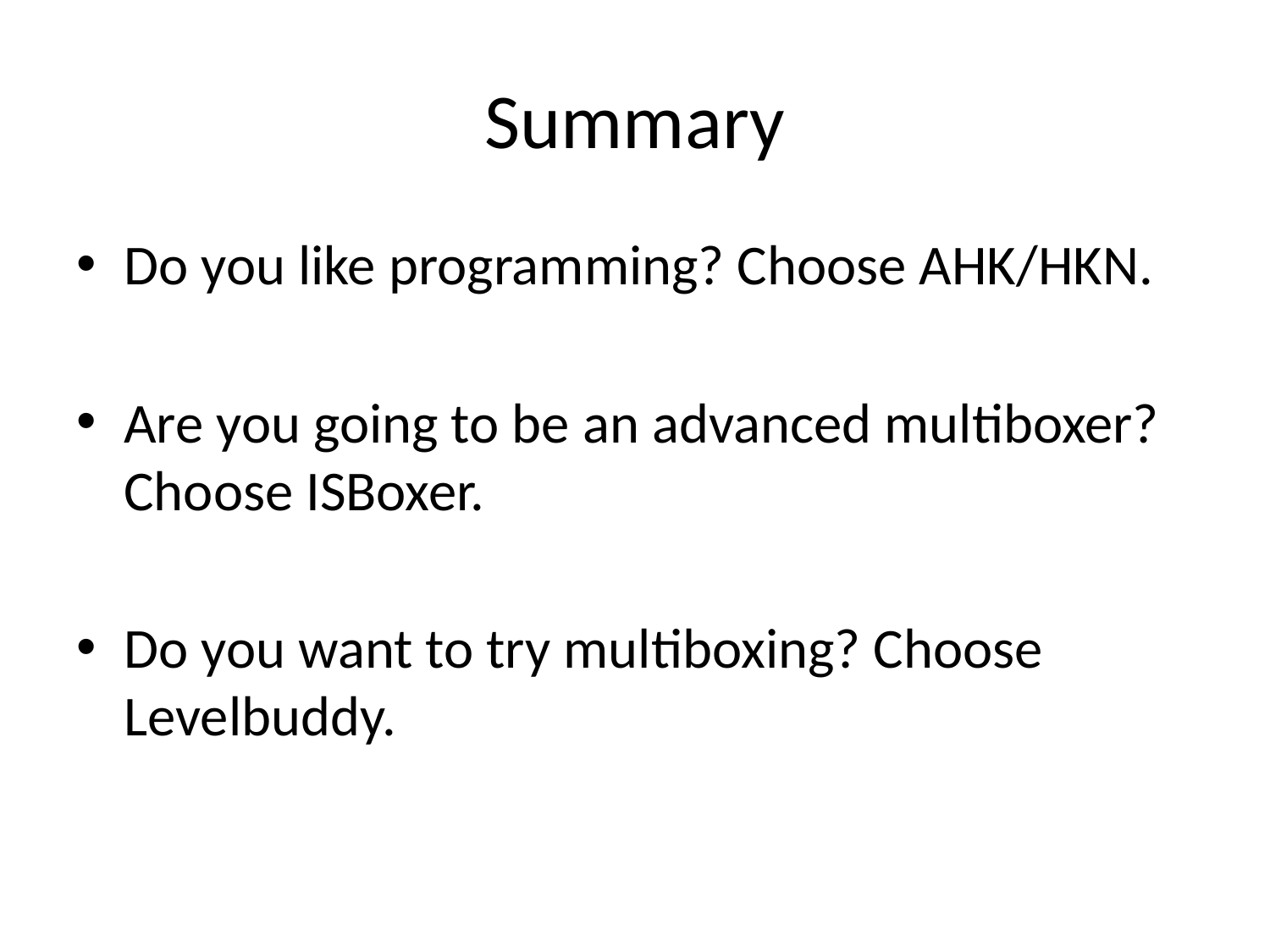

# Summary
Do you like programming? Choose AHK/HKN.

Are you going to be an advanced multiboxer? Choose ISBoxer.

Do you want to try multiboxing? Choose Levelbuddy.